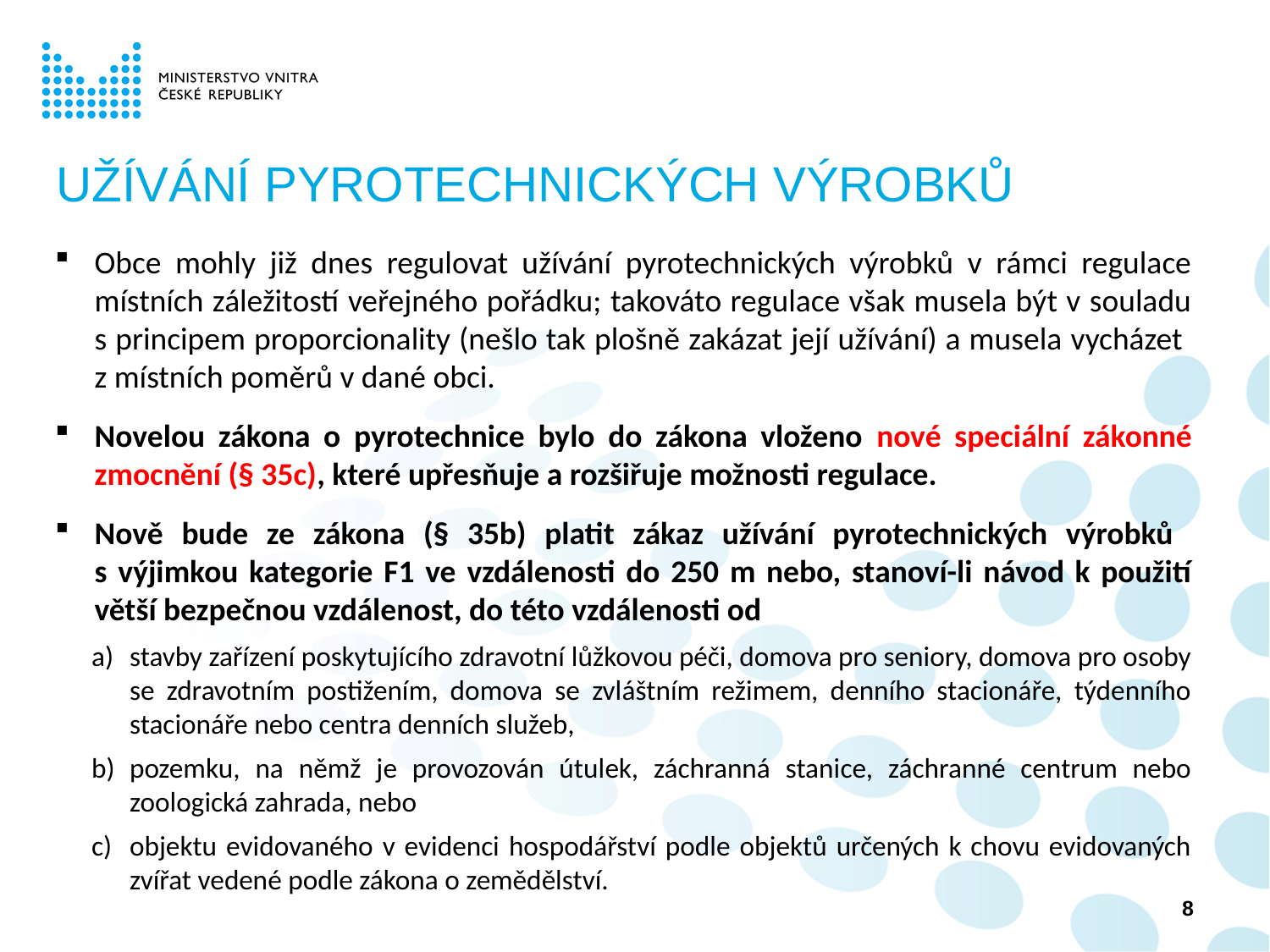

# UŽÍVÁNÍ PYROTECHNICKÝCH VÝROBKŮ

Obce mohly již dnes regulovat užívání pyrotechnických výrobků v rámci regulace místních záležitostí veřejného pořádku; takováto regulace však musela být v souladu s principem proporcionality (nešlo tak plošně zakázat její užívání) a musela vycházet
z místních poměrů v dané obci.
Novelou zákona o pyrotechnice bylo do zákona vloženo nové speciální zákonné zmocnění (§ 35c), které upřesňuje a rozšiřuje možnosti regulace.
Nově bude ze zákona (§ 35b) platit zákaz užívání pyrotechnických výrobků
s výjimkou kategorie F1 ve vzdálenosti do 250 m nebo, stanoví-li návod k použití větší bezpečnou vzdálenost, do této vzdálenosti od
stavby zařízení poskytujícího zdravotní lůžkovou péči, domova pro seniory, domova pro osoby se zdravotním postižením, domova se zvláštním režimem, denního stacionáře, týdenního stacionáře nebo centra denních služeb,
pozemku, na němž je provozován útulek, záchranná stanice, záchranné centrum nebo zoologická zahrada, nebo
objektu evidovaného v evidenci hospodářství podle objektů určených k chovu evidovaných zvířat vedené podle zákona o zemědělství.

8